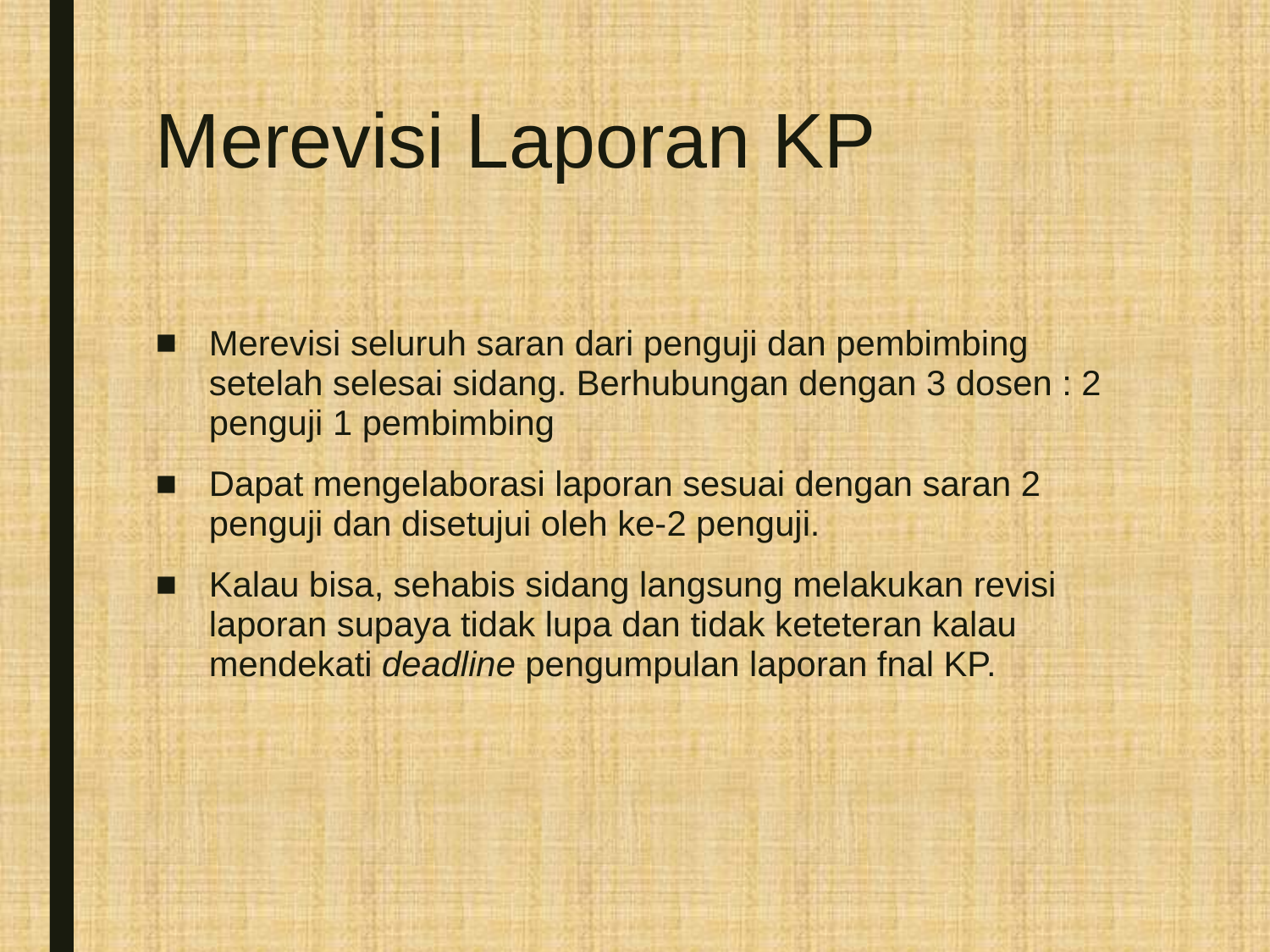

# Merevisi Laporan KP
Merevisi seluruh saran dari penguji dan pembimbing setelah selesai sidang. Berhubungan dengan 3 dosen : 2 penguji 1 pembimbing
Dapat mengelaborasi laporan sesuai dengan saran 2 penguji dan disetujui oleh ke-2 penguji.
Kalau bisa, sehabis sidang langsung melakukan revisi laporan supaya tidak lupa dan tidak keteteran kalau mendekati deadline pengumpulan laporan fnal KP.